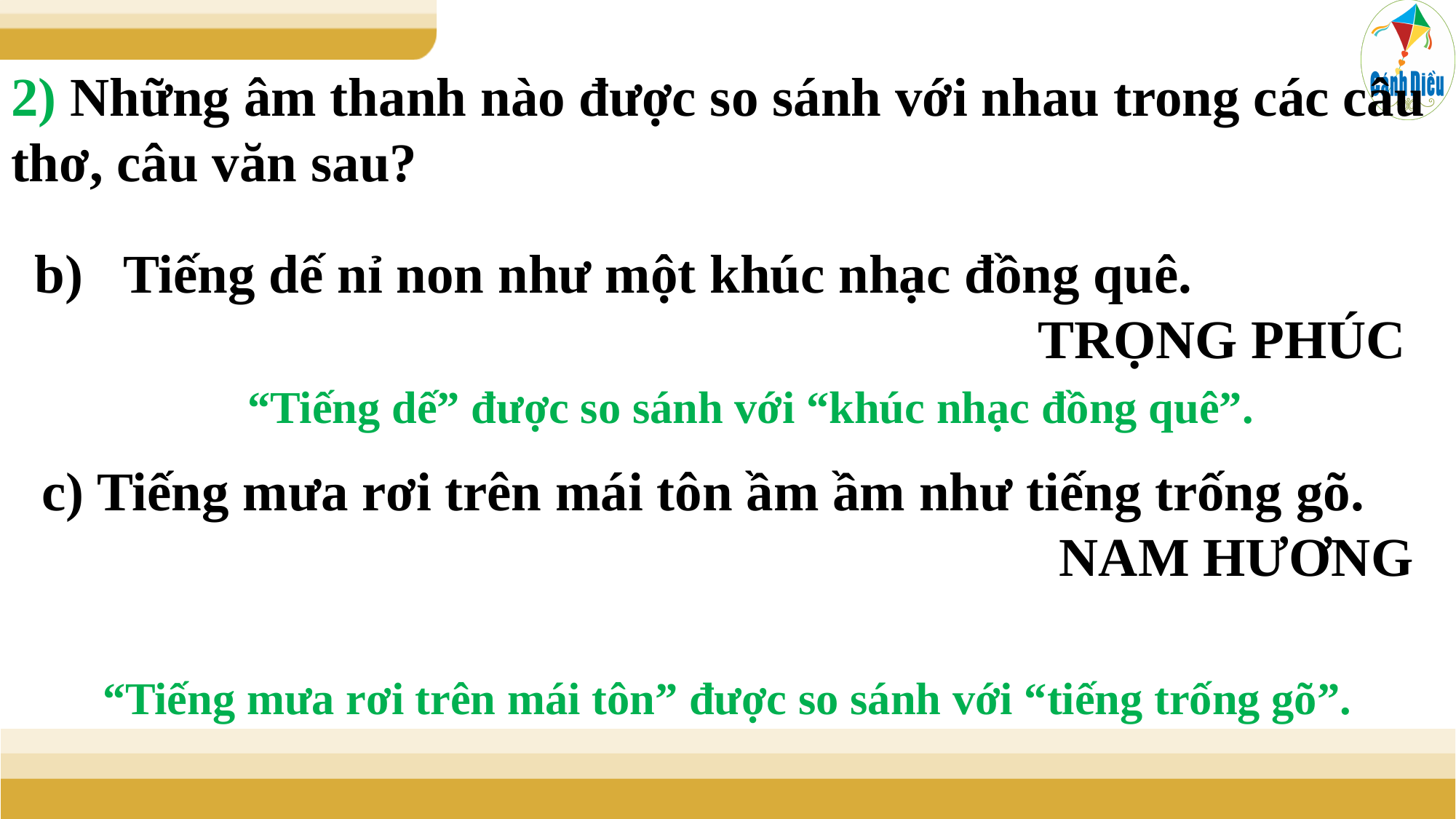

2) Những âm thanh nào được so sánh với nhau trong các câu thơ, câu văn sau?
Tiếng dế nỉ non như một khúc nhạc đồng quê.
TRỌNG PHÚC
 “Tiếng dế” được so sánh với “khúc nhạc đồng quê”.
c) Tiếng mưa rơi trên mái tôn ầm ầm như tiếng trống gõ.
NAM HƯƠNG
 “Tiếng mưa rơi trên mái tôn” được so sánh với “tiếng trống gõ”.